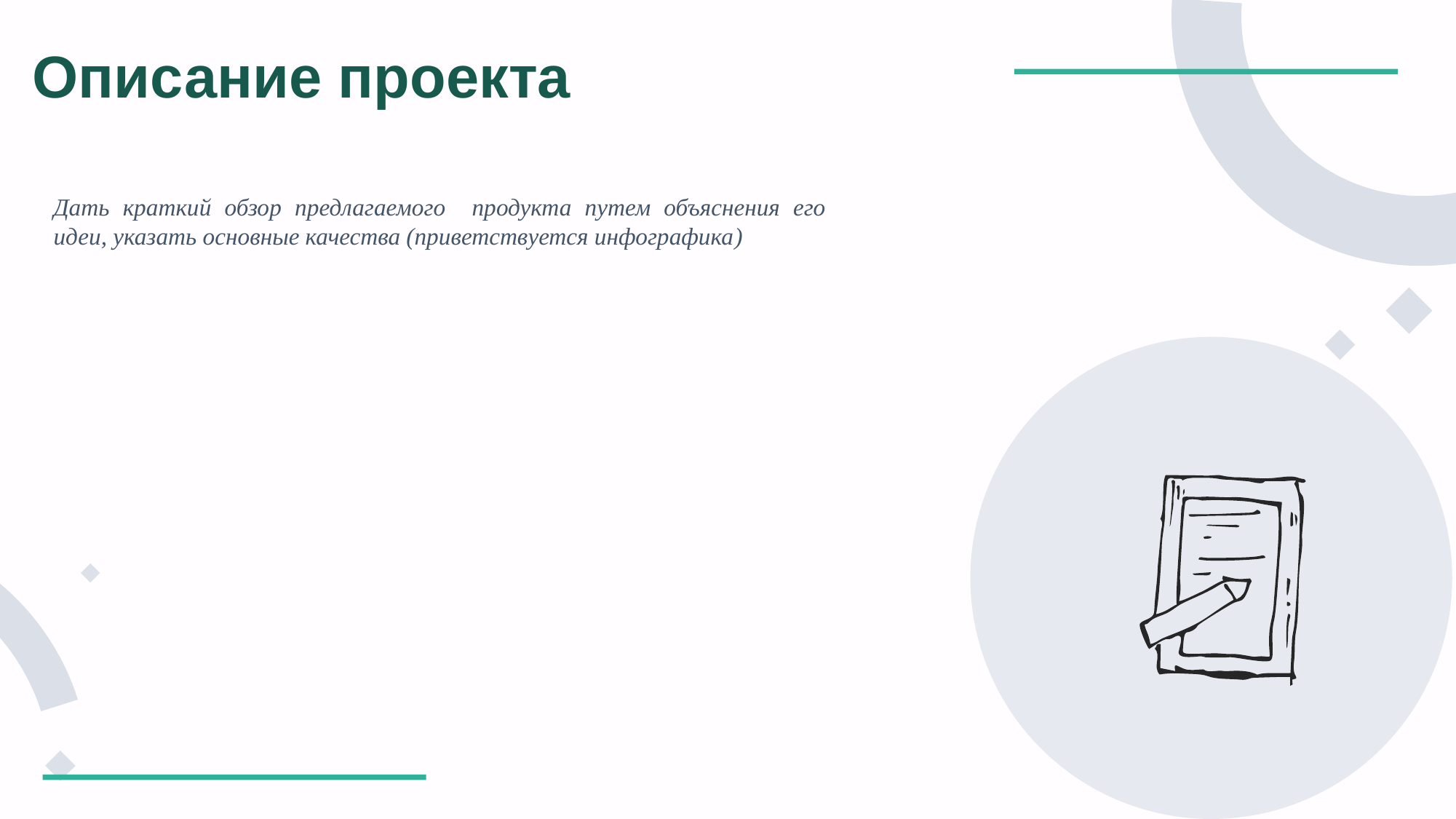

Описание проекта

Дать краткий обзор предлагаемого  продукта путем объяснения его идеи, указать основные качества (приветствуется инфографика)